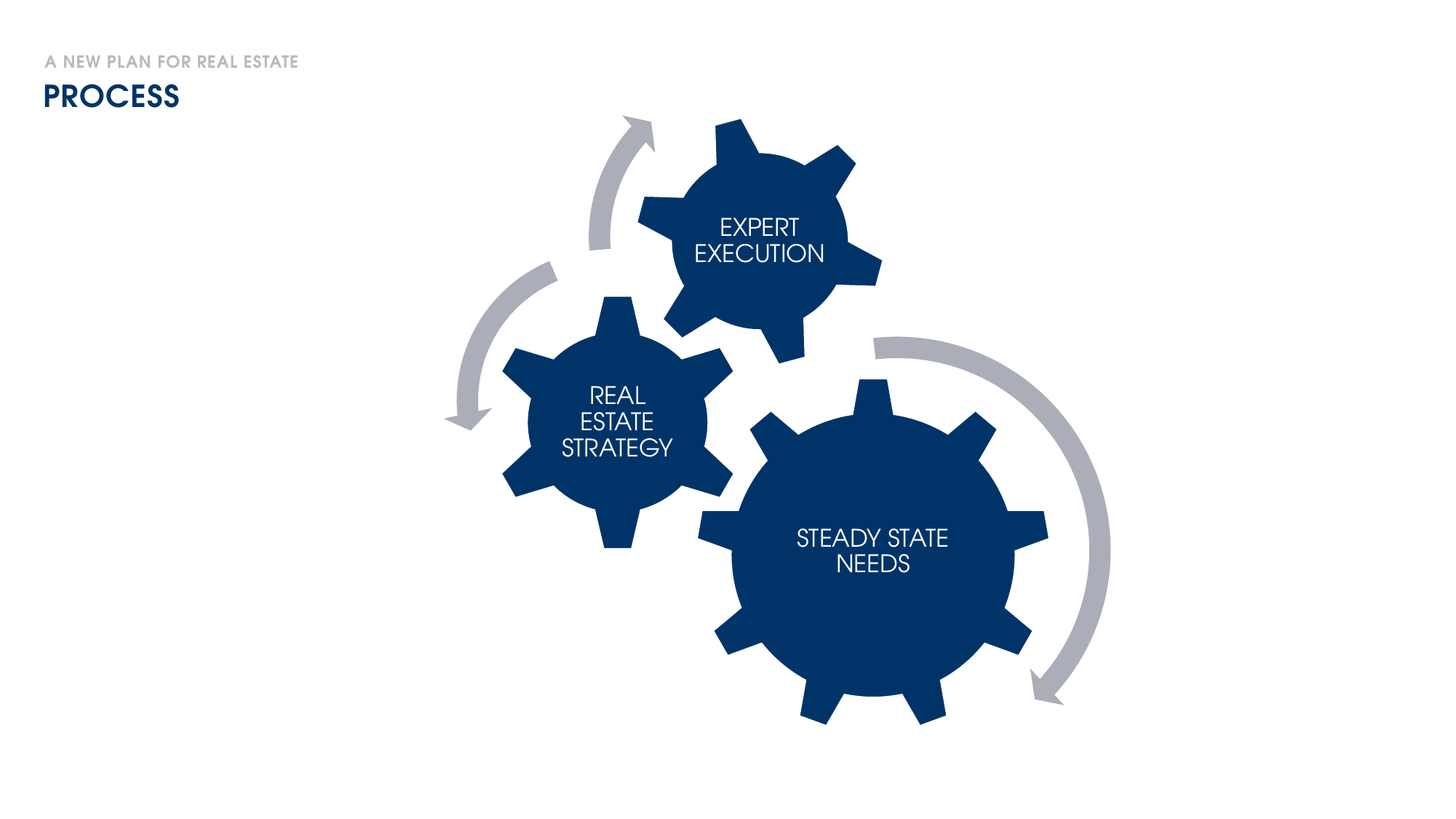

A NEW PLAN FOR REAL ESTATE

EXPERT EXECUTION

REAL ESTATE STRATEGY

STEADY STATE NEEDS
# PROCESS